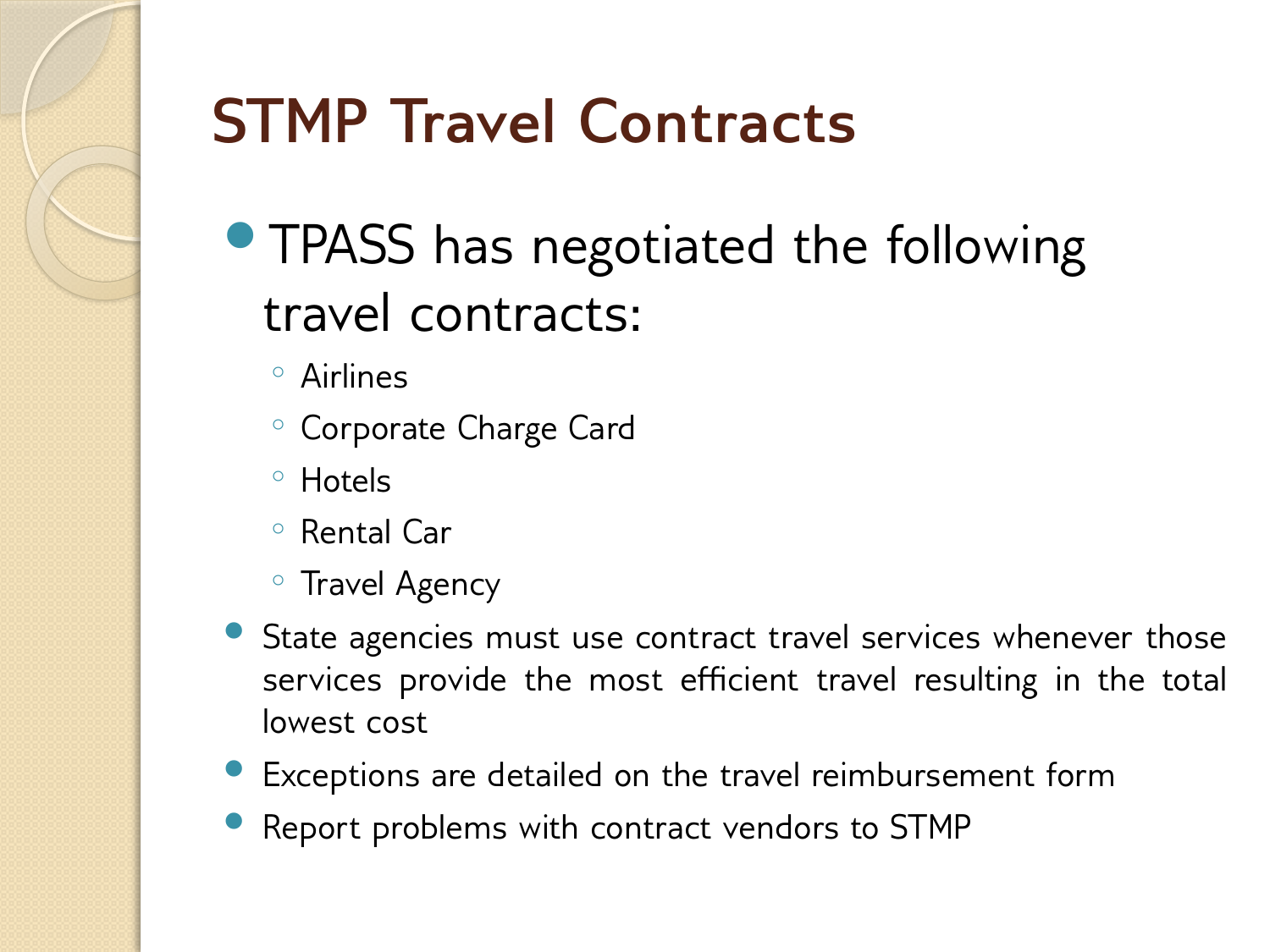

# STMP Travel Contracts
TPASS has negotiated the following travel contracts:
Airlines
Corporate Charge Card
Hotels
Rental Car
Travel Agency
State agencies must use contract travel services whenever those services provide the most efficient travel resulting in the total lowest cost
Exceptions are detailed on the travel reimbursement form
Report problems with contract vendors to STMP